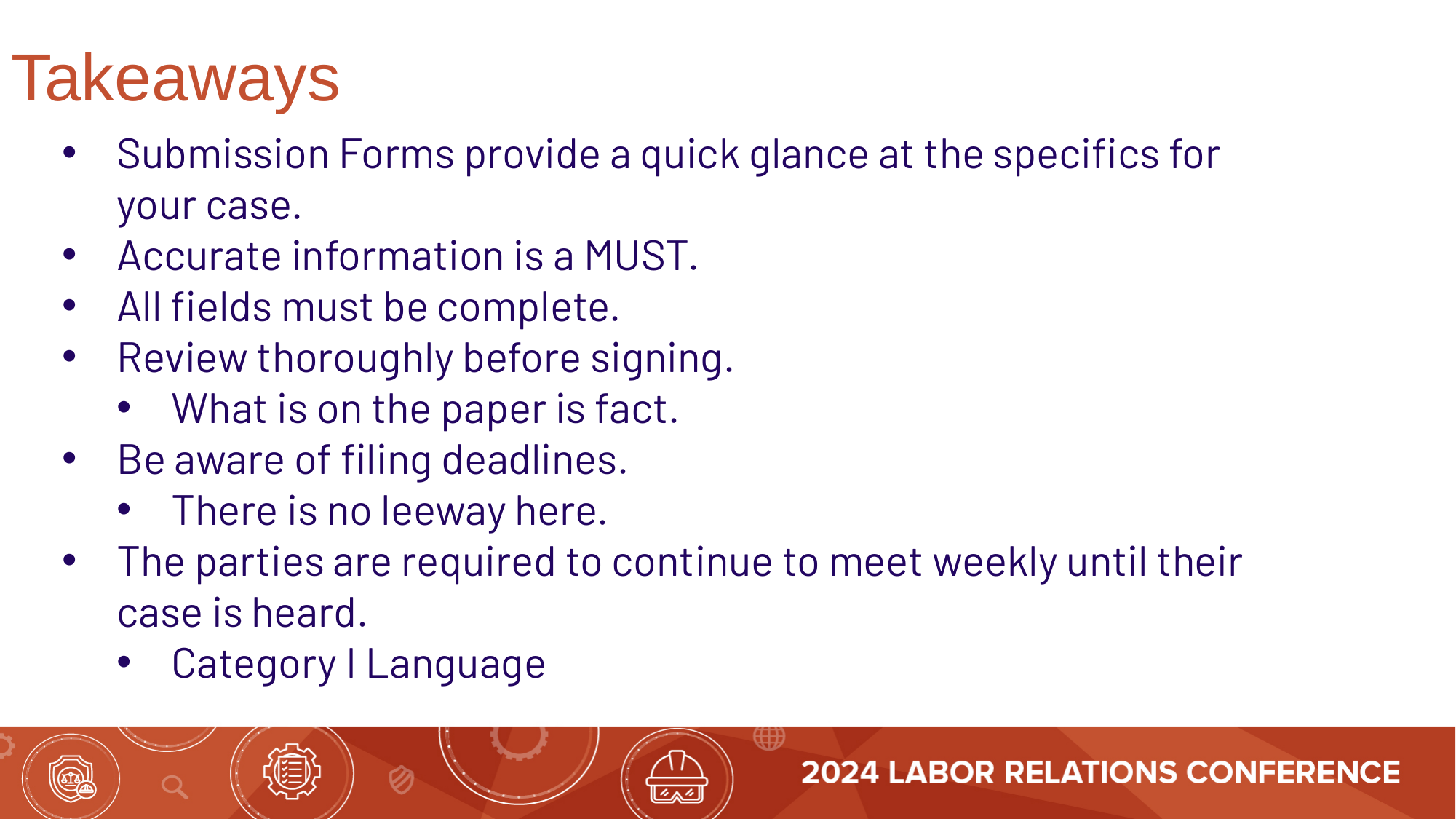

# Takeaways
Submission Forms provide a quick glance at the specifics for your case.
Accurate information is a MUST.
All fields must be complete.
Review thoroughly before signing.
What is on the paper is fact.
Be aware of filing deadlines.
There is no leeway here.
The parties are required to continue to meet weekly until their case is heard.
Category I Language